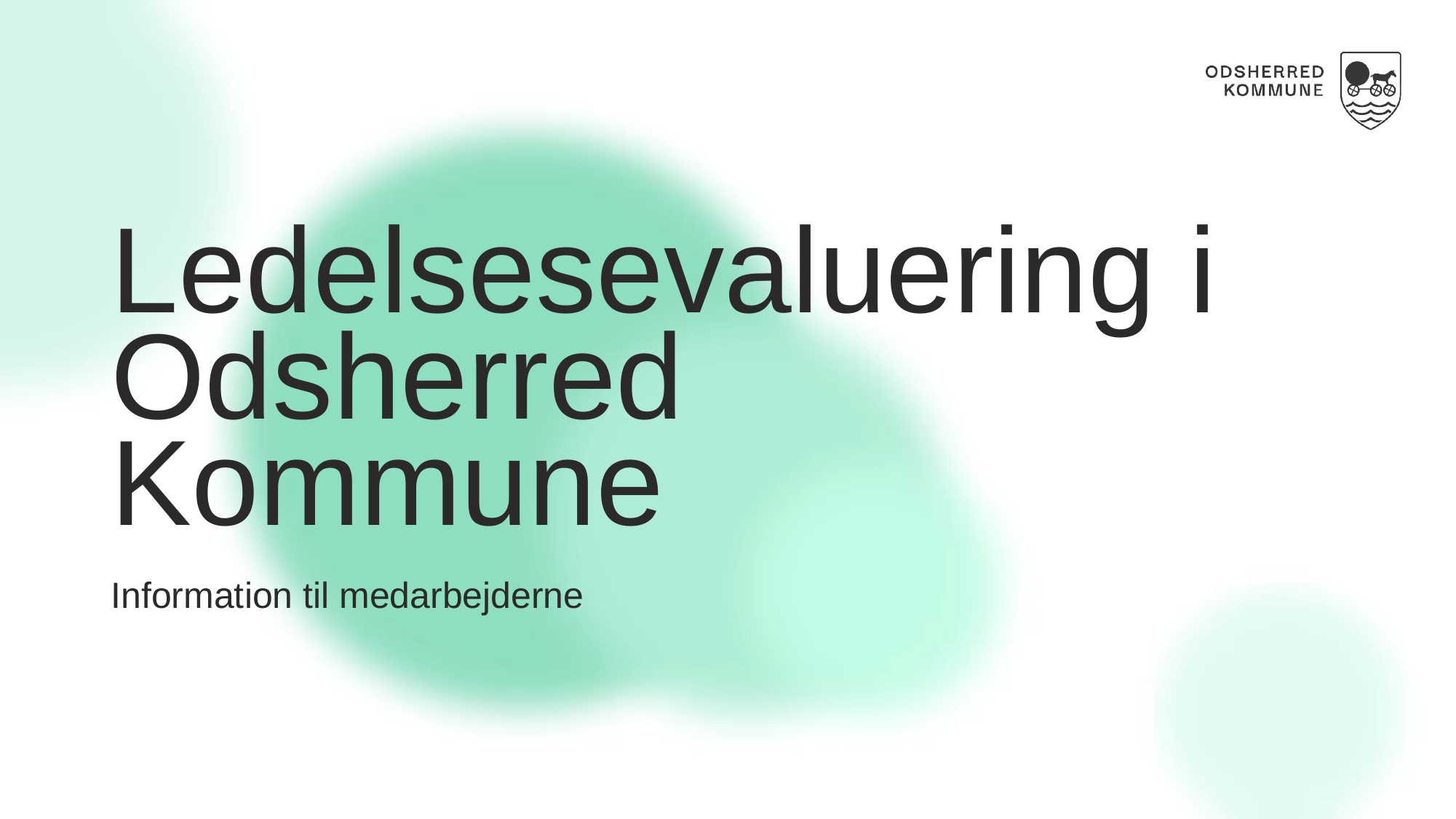

# Ledelsesevaluering i Odsherred Kommune
Information til medarbejderne